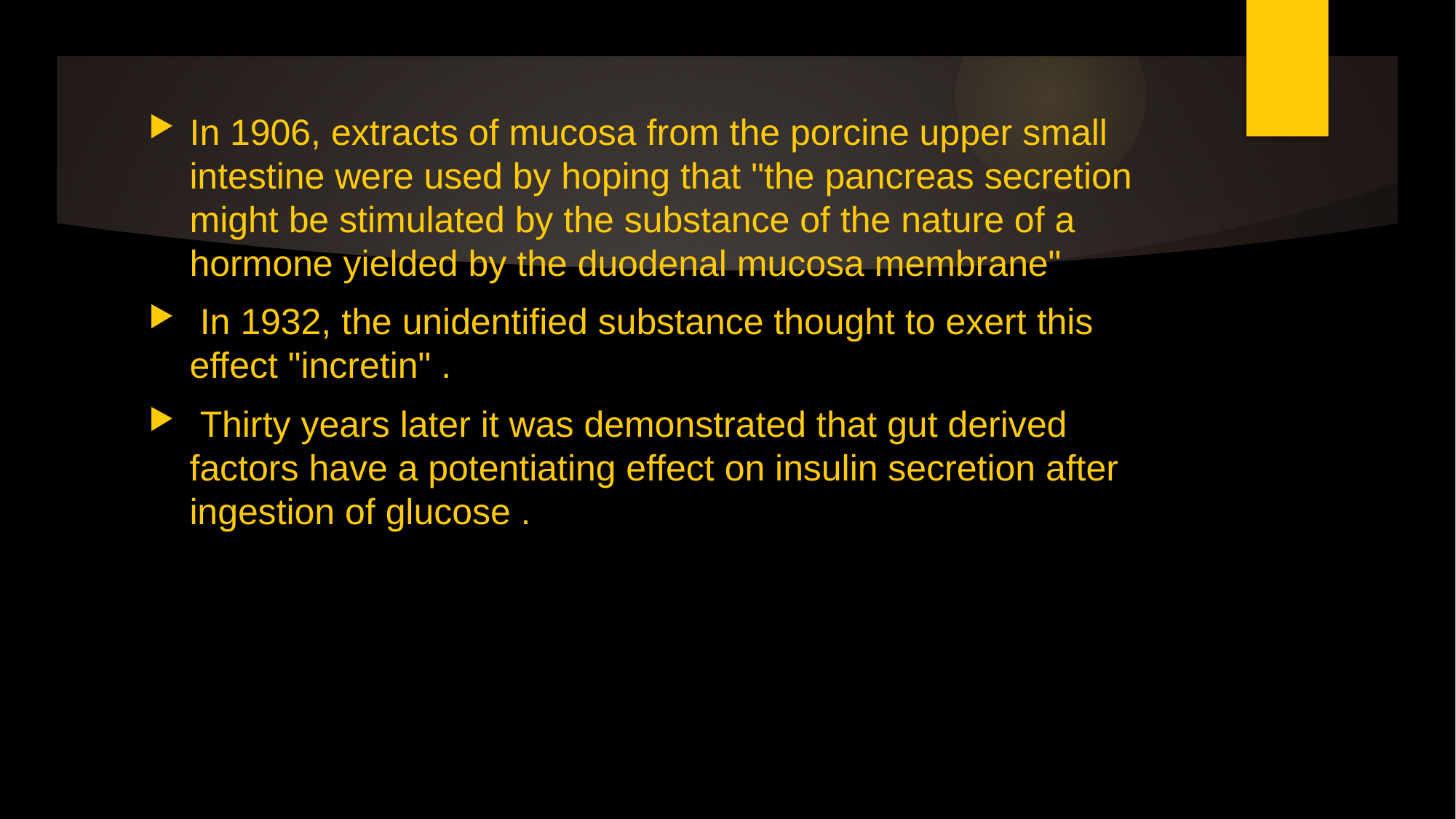

In 1906, extracts of mucosa from the porcine upper small intestine were used by hoping that "the pancreas secretion might be stimulated by the substance of the nature of a hormone yielded by the duodenal mucosa membrane"
 In 1932, the unidentified substance thought to exert this effect "incretin" .
 Thirty years later it was demonstrated that gut derived factors have a potentiating effect on insulin secretion after ingestion of glucose .